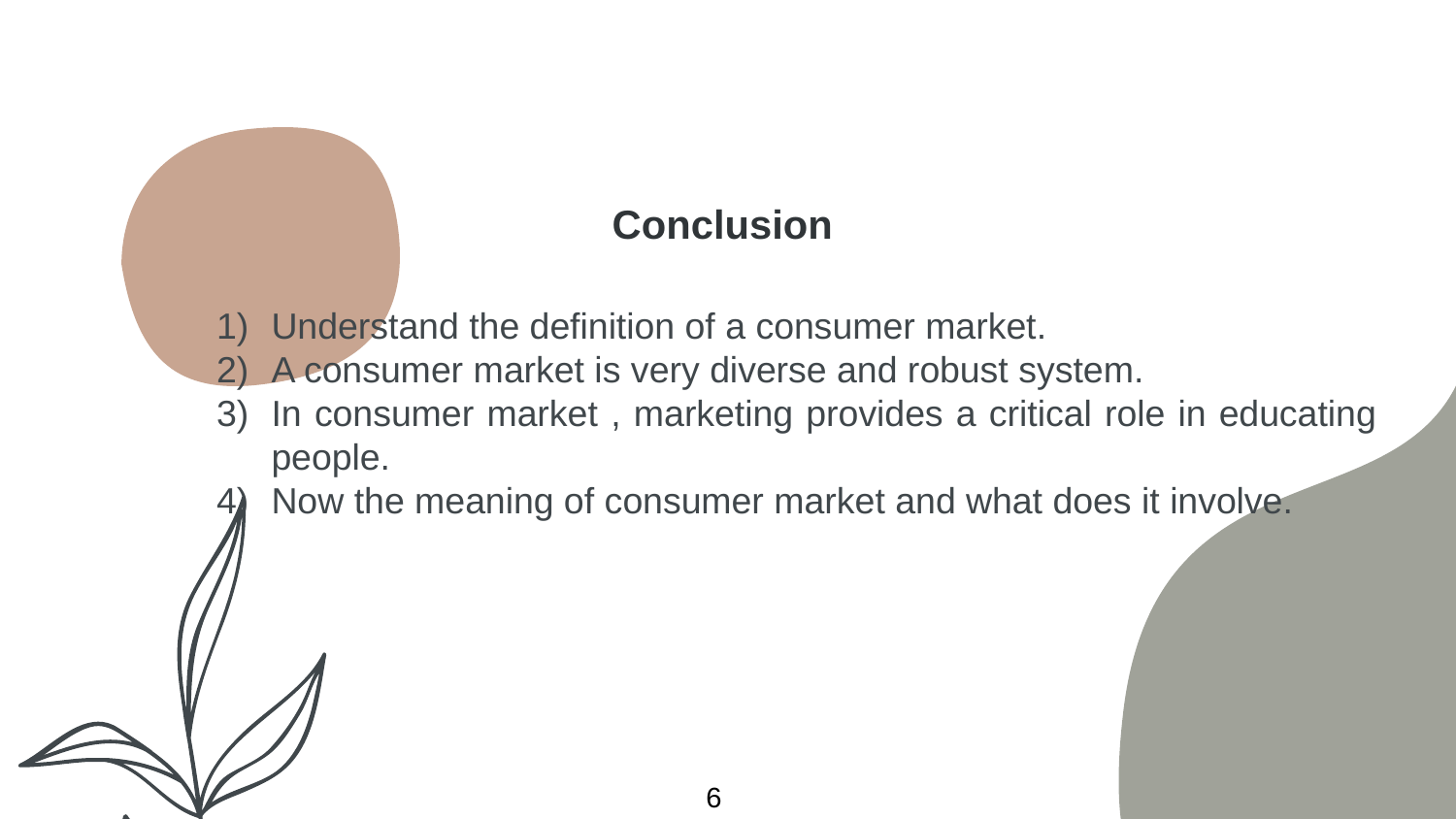

# Conclusion
Understand the definition of a consumer market.
A consumer market is very diverse and robust system.
In consumer market , marketing provides a critical role in educating people.
Now the meaning of consumer market and what does it involve.
6